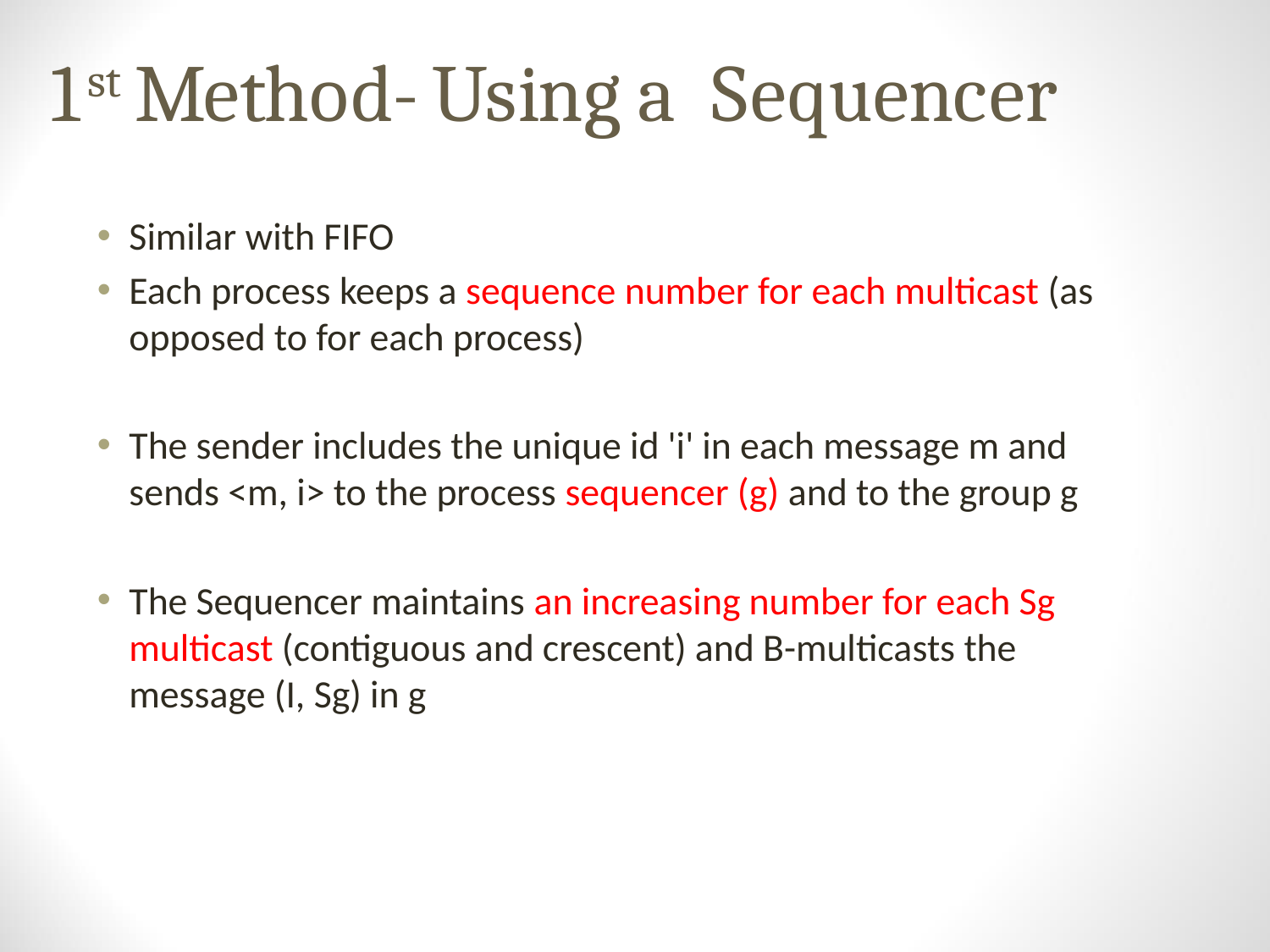

# 1st Method- Using a  Sequencer
Similar with FIFO
Each process keeps a sequence number for each multicast (as opposed to for each process)

The sender includes the unique id 'i' in each message m and sends <m, i> to the process sequencer (g) and to the group g

The Sequencer maintains an increasing number for each Sg multicast (contiguous and crescent) and B-multicasts the message (I, Sg) in g